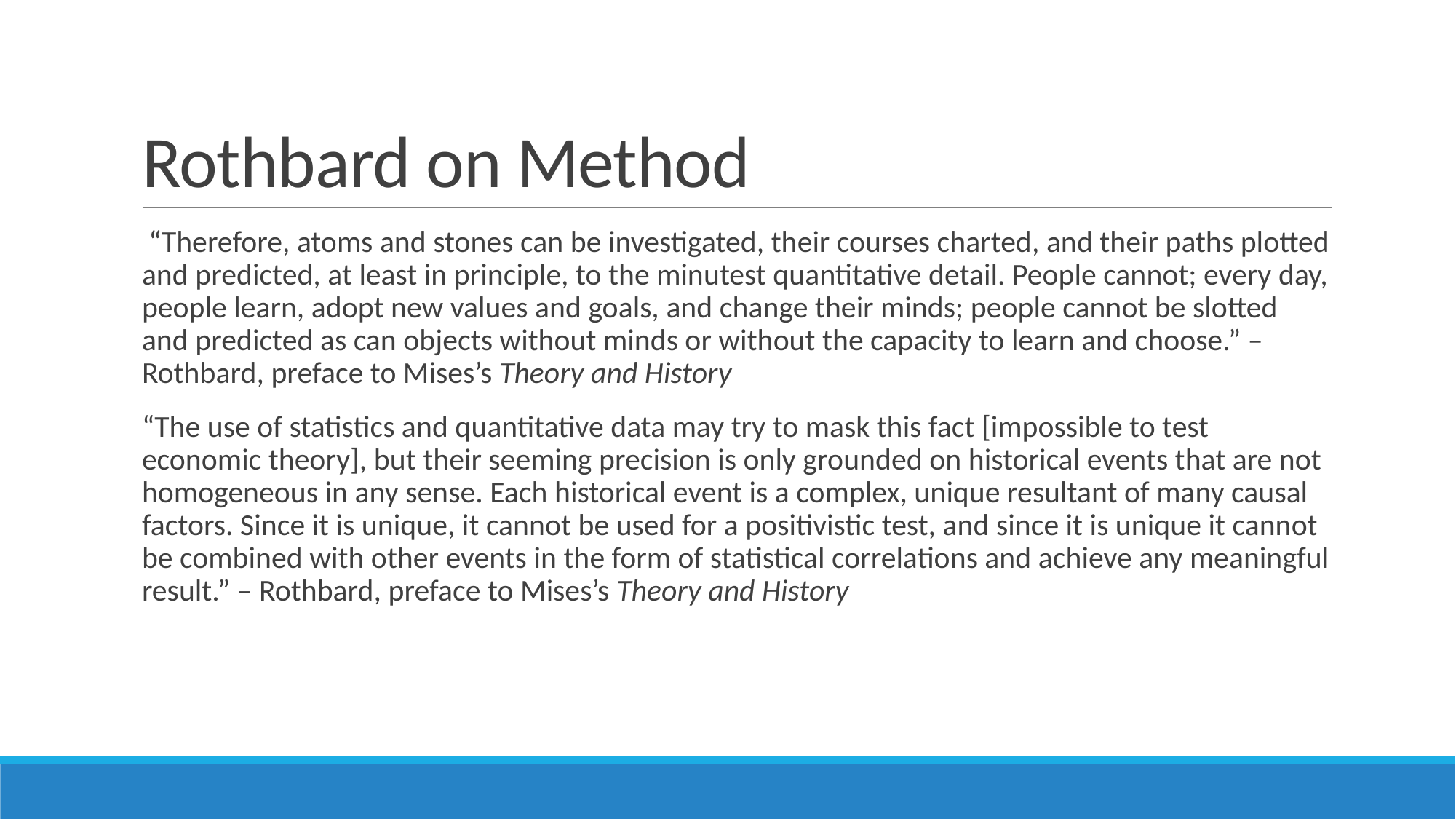

# Rothbard on Method
 “Therefore, atoms and stones can be investigated, their courses charted, and their paths plotted and predicted, at least in principle, to the minutest quantitative detail. People cannot; every day, people learn, adopt new values and goals, and change their minds; people cannot be slotted and predicted as can objects without minds or without the capacity to learn and choose.” – Rothbard, preface to Mises’s Theory and History
“The use of statistics and quantitative data may try to mask this fact [impossible to test economic theory], but their seeming precision is only grounded on historical events that are not homogeneous in any sense. Each historical event is a complex, unique resultant of many causal factors. Since it is unique, it cannot be used for a positivistic test, and since it is unique it cannot be combined with other events in the form of statistical correlations and achieve any meaningful result.” – Rothbard, preface to Mises’s Theory and History